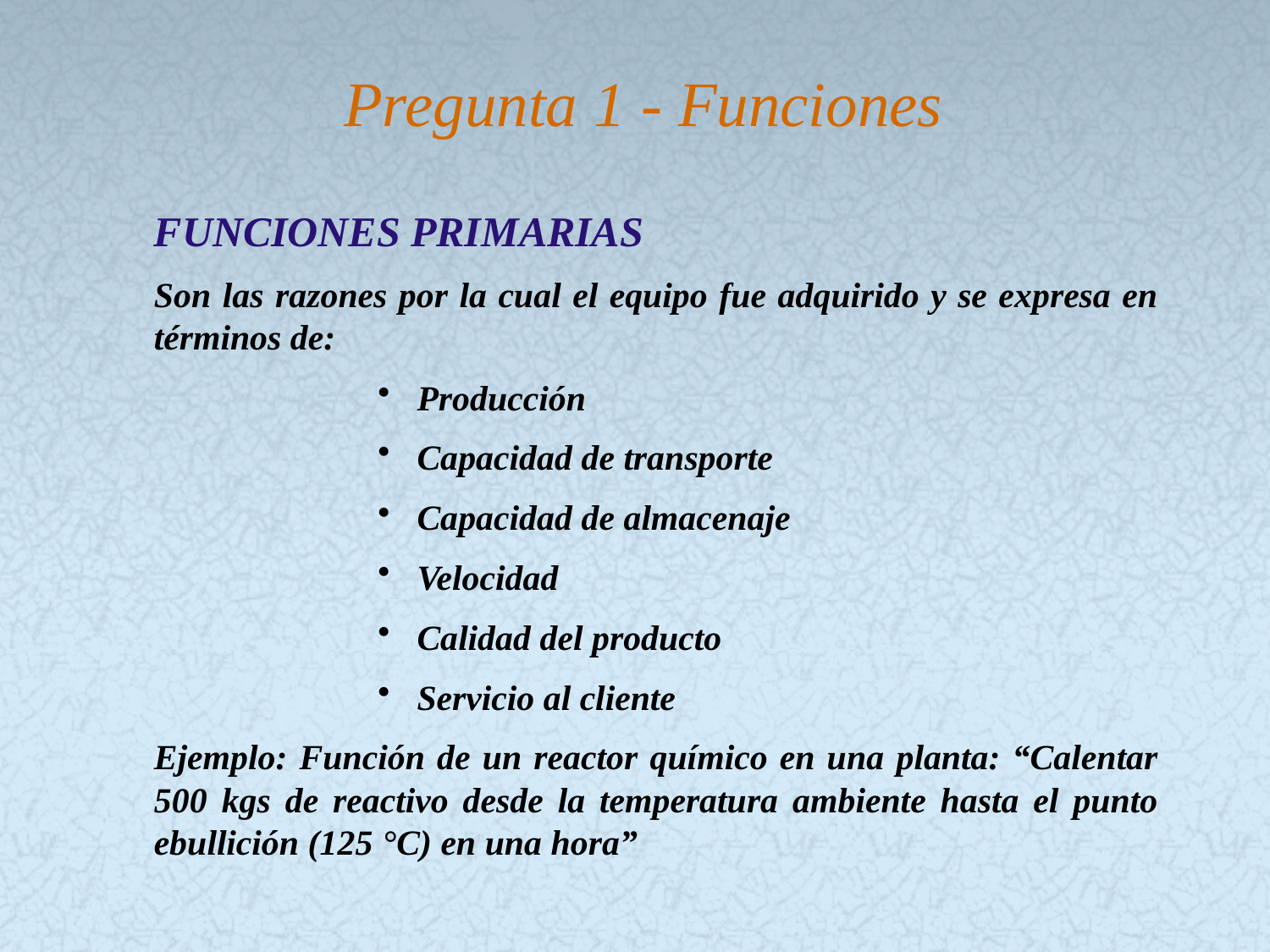

# Pregunta 1 - Funciones
FUNCIONES PRIMARIAS
Son las razones por la cual el equipo fue adquirido y se expresa en términos de:
 Producción
 Capacidad de transporte
 Capacidad de almacenaje
 Velocidad
 Calidad del producto
 Servicio al cliente
Ejemplo: Función de un reactor químico en una planta: “Calentar 500 kgs de reactivo desde la temperatura ambiente hasta el punto ebullición (125 °C) en una hora”
14